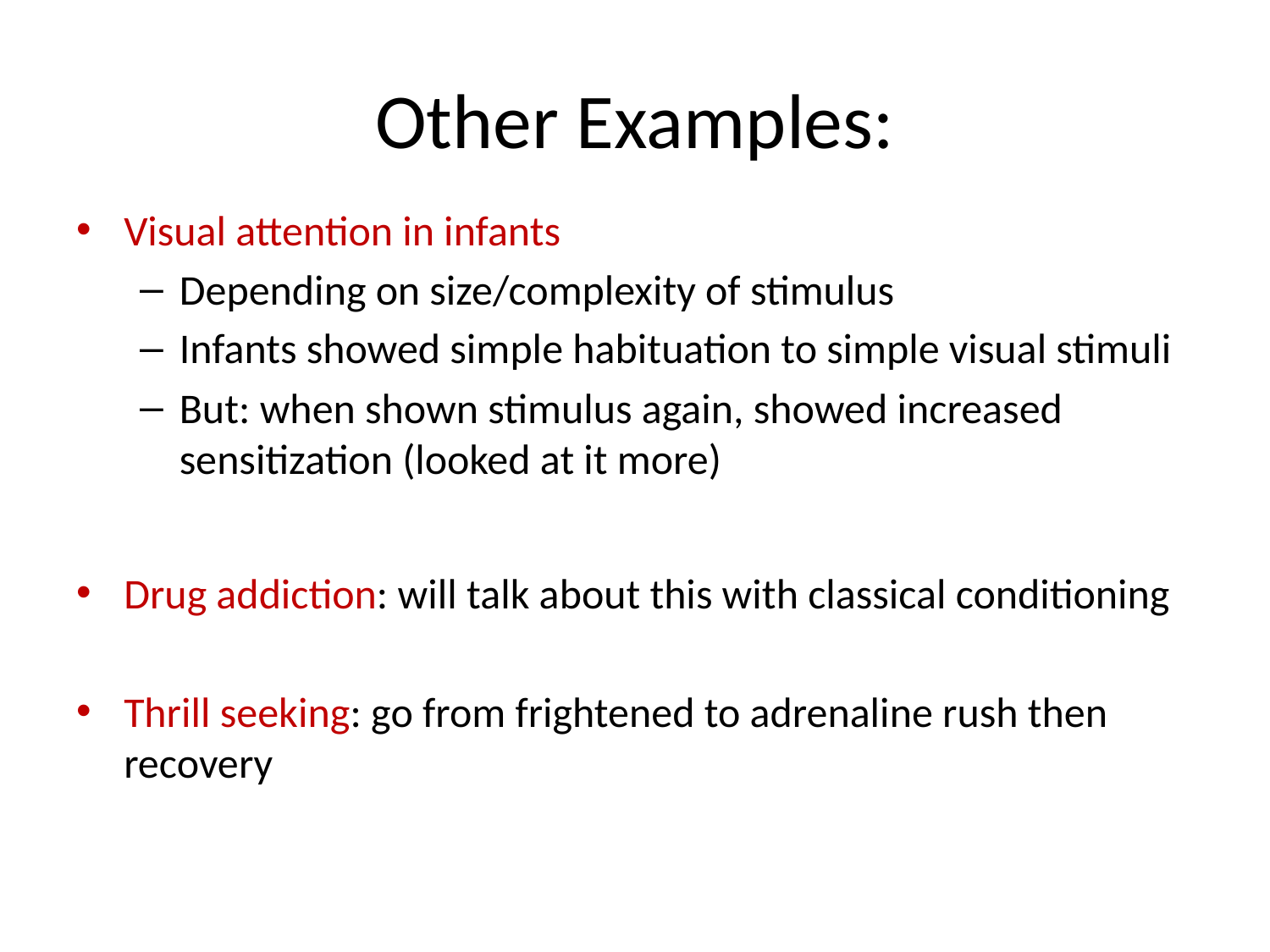

# Other Examples:
Visual attention in infants
Depending on size/complexity of stimulus
Infants showed simple habituation to simple visual stimuli
But: when shown stimulus again, showed increased sensitization (looked at it more)

Drug addiction: will talk about this with classical conditioning

Thrill seeking: go from frightened to adrenaline rush then recovery